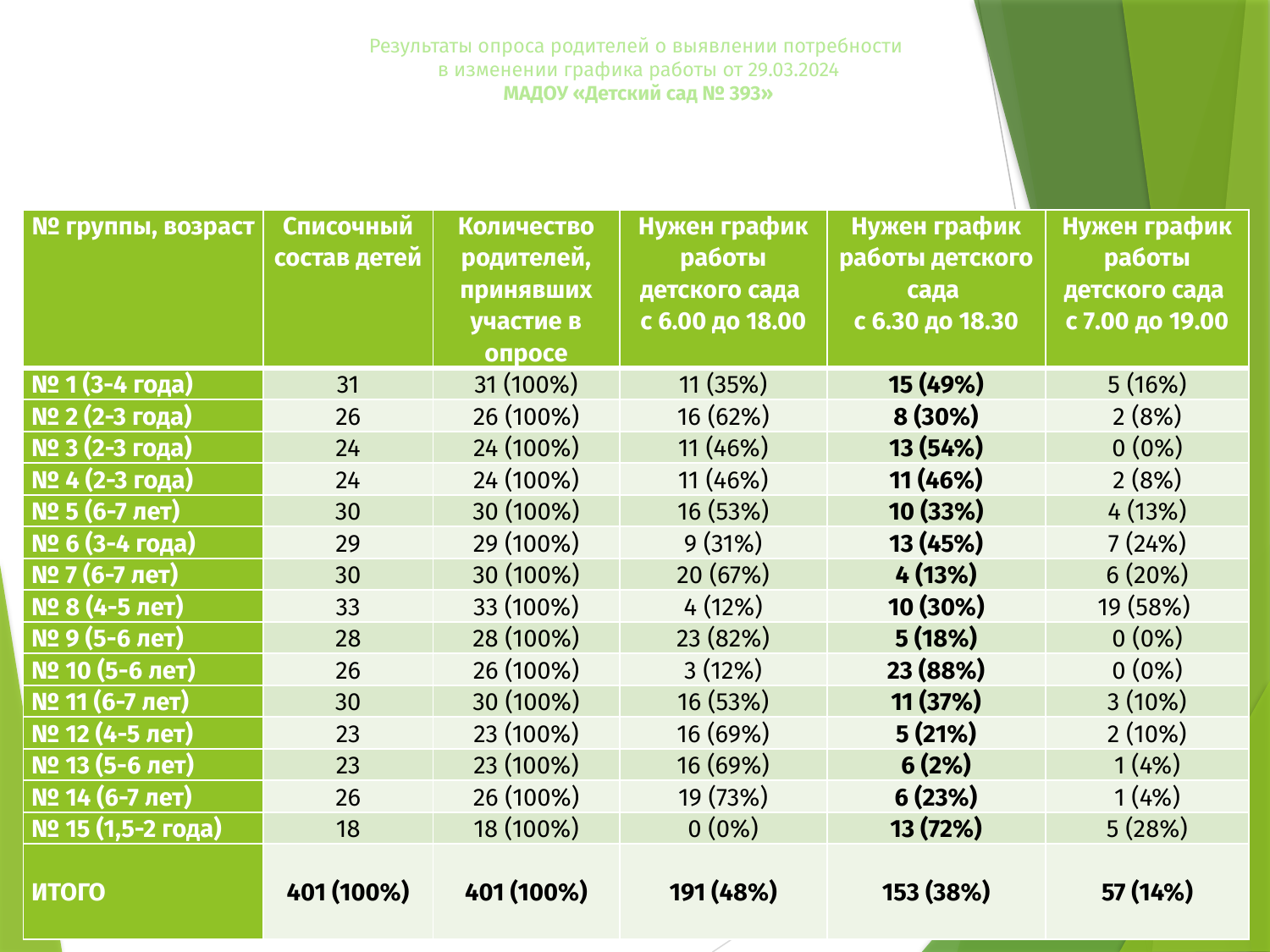

# Результаты опроса родителей о выявлении потребности в изменении графика работы от 29.03.2024 МАДОУ «Детский сад № 393»
| № группы, возраст | Списочный состав детей | Количество родителей, принявших участие в опросе | Нужен график работы детского сада с 6.00 до 18.00 | Нужен график работы детского сада с 6.30 до 18.30 | Нужен график работы детского сада с 7.00 до 19.00 |
| --- | --- | --- | --- | --- | --- |
| № 1 (3-4 года) | 31 | 31 (100%) | 11 (35%) | 15 (49%) | 5 (16%) |
| № 2 (2-3 года) | 26 | 26 (100%) | 16 (62%) | 8 (30%) | 2 (8%) |
| № 3 (2-3 года) | 24 | 24 (100%) | 11 (46%) | 13 (54%) | 0 (0%) |
| № 4 (2-3 года) | 24 | 24 (100%) | 11 (46%) | 11 (46%) | 2 (8%) |
| № 5 (6-7 лет) | 30 | 30 (100%) | 16 (53%) | 10 (33%) | 4 (13%) |
| № 6 (3-4 года) | 29 | 29 (100%) | 9 (31%) | 13 (45%) | 7 (24%) |
| № 7 (6-7 лет) | 30 | 30 (100%) | 20 (67%) | 4 (13%) | 6 (20%) |
| № 8 (4-5 лет) | 33 | 33 (100%) | 4 (12%) | 10 (30%) | 19 (58%) |
| № 9 (5-6 лет) | 28 | 28 (100%) | 23 (82%) | 5 (18%) | 0 (0%) |
| № 10 (5-6 лет) | 26 | 26 (100%) | 3 (12%) | 23 (88%) | 0 (0%) |
| № 11 (6-7 лет) | 30 | 30 (100%) | 16 (53%) | 11 (37%) | 3 (10%) |
| № 12 (4-5 лет) | 23 | 23 (100%) | 16 (69%) | 5 (21%) | 2 (10%) |
| № 13 (5-6 лет) | 23 | 23 (100%) | 16 (69%) | 6 (2%) | 1 (4%) |
| № 14 (6-7 лет) | 26 | 26 (100%) | 19 (73%) | 6 (23%) | 1 (4%) |
| № 15 (1,5-2 года) | 18 | 18 (100%) | 0 (0%) | 13 (72%) | 5 (28%) |
| ИТОГО | 401 (100%) | 401 (100%) | 191 (48%) | 153 (38%) | 57 (14%) |